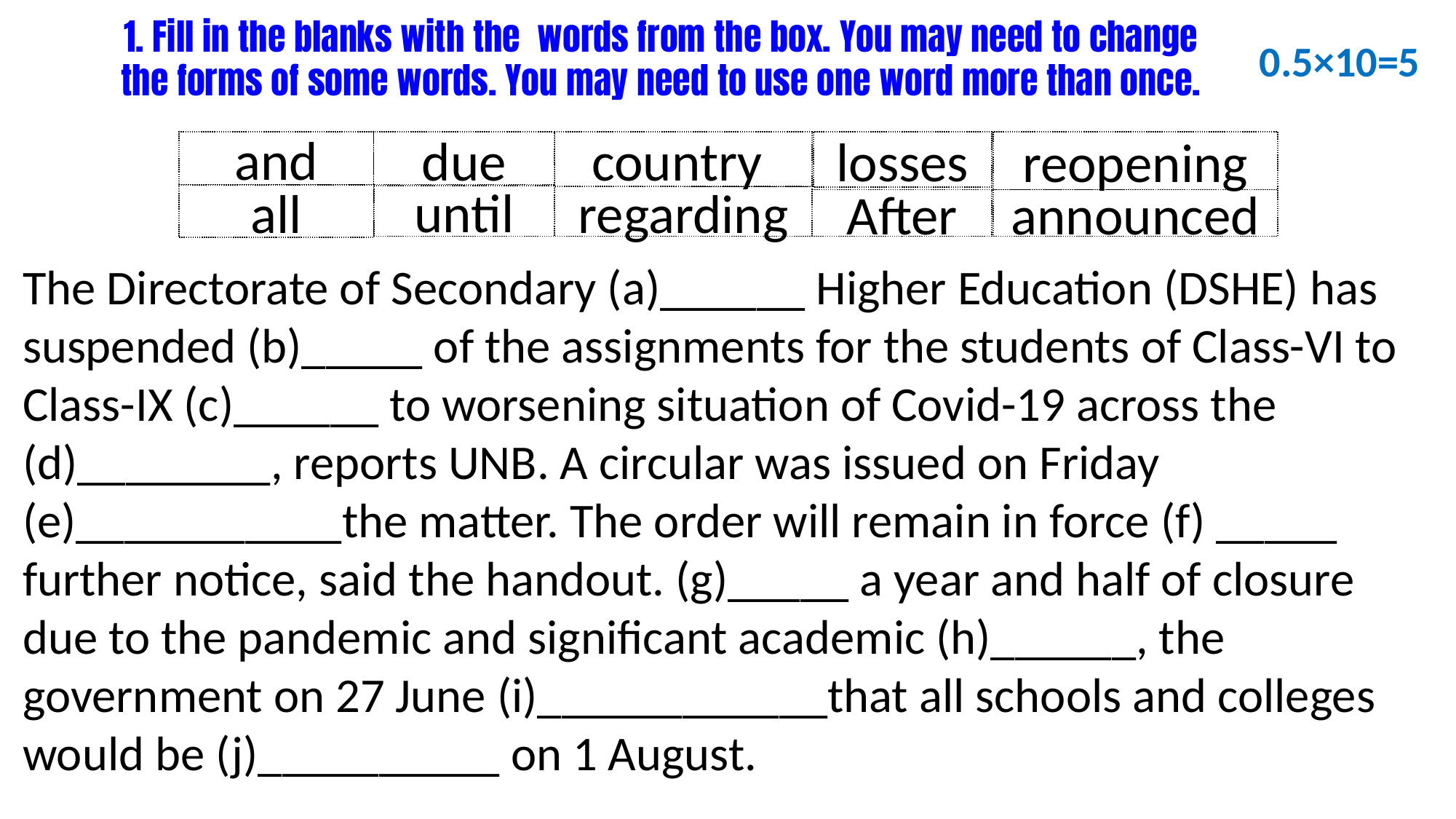

1. Fill in the blanks with the  words from the box. You may need to change the forms of some words. You may need to use one word more than once.
0.5×10=5
country
losses
reopening
and
due
until
all
regarding
announced
After
The Directorate of Secondary (a)______ Higher Education (DSHE) has suspended (b)_____ of the assignments for the students of Class-VI to Class-IX (c)______ to worsening situation of Covid-19 across the (d)________, reports UNB. A circular was issued on Friday (e)___________the matter. The order will remain in force (f) _____ further notice, said the handout. (g)_____ a year and half of closure due to the pandemic and significant academic (h)______, the government on 27 June (i)____________that all schools and colleges would be (j)__________ on 1 August.